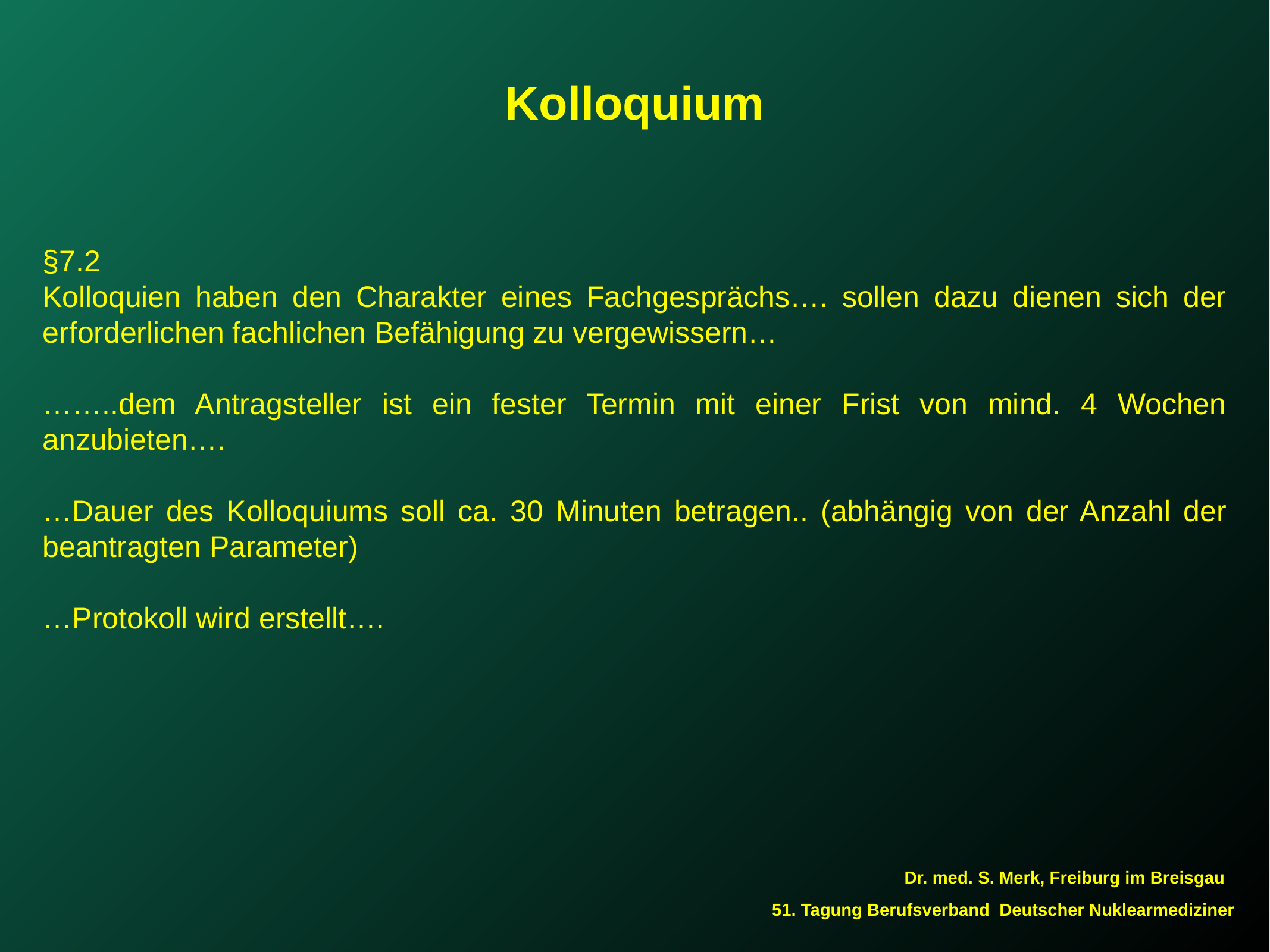

Kolloquium

§7.2
Kolloquien haben den Charakter eines Fachgesprächs…. sollen dazu dienen sich der erforderlichen fachlichen Befähigung zu vergewissern…

……..dem Antragsteller ist ein fester Termin mit einer Frist von mind. 4 Wochen anzubieten….

…Dauer des Kolloquiums soll ca. 30 Minuten betragen.. (abhängig von der Anzahl der beantragten Parameter)

…Protokoll wird erstellt….
Dr. med. S. Merk, Freiburg im Breisgau
         51. Tagung Berufsverband  Deutscher Nuklearmediziner